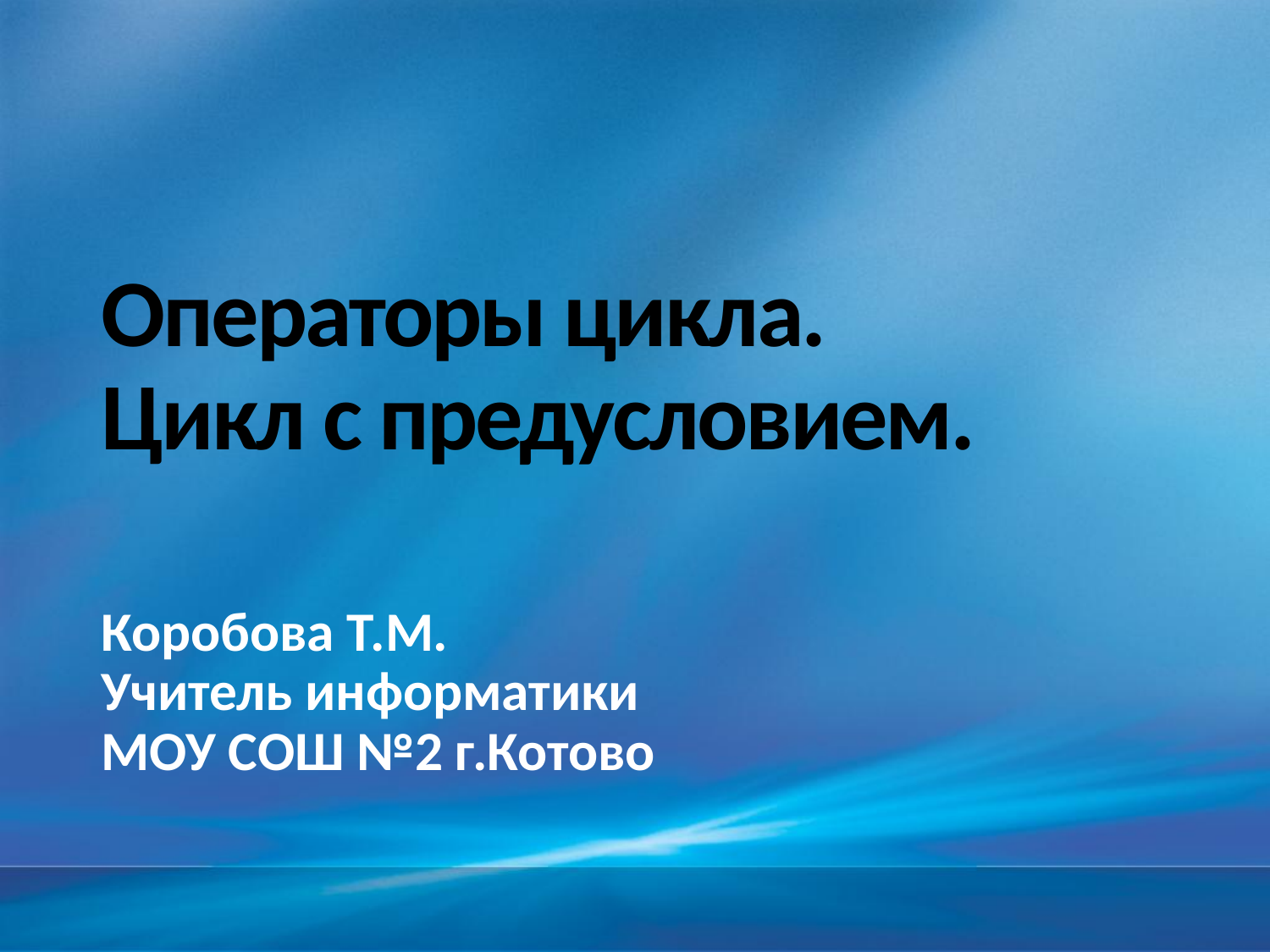

# Операторы цикла. Цикл с предусловием.
Коробова Т.М.
Учитель информатики
МОУ СОШ №2 г.Котово